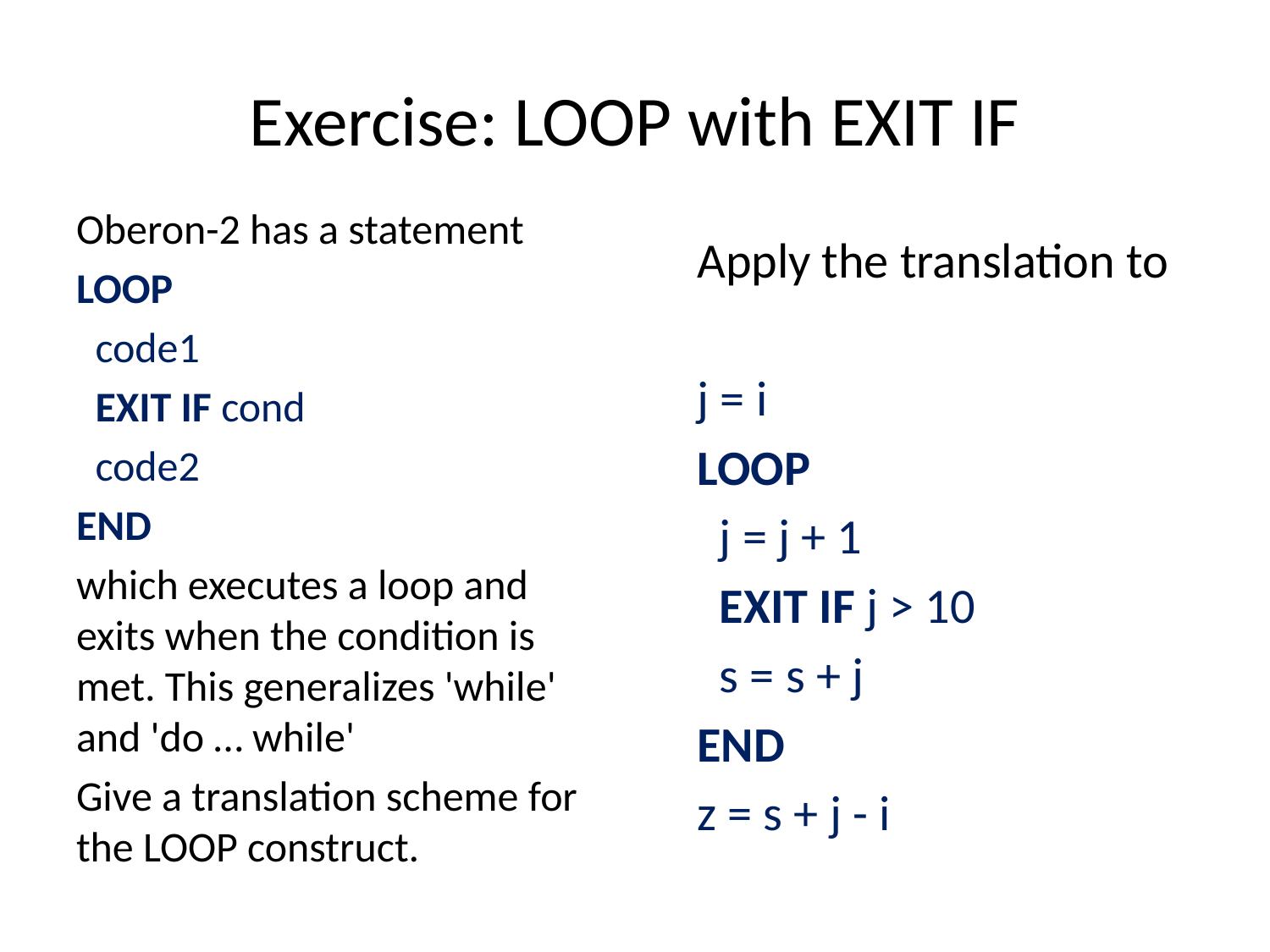

# Exercise: LOOP with EXIT IF
Oberon-2 has a statement
LOOP
  code1
  EXIT IF cond
  code2
END
which executes a loop and exits when the condition is met. This generalizes 'while' and 'do … while'
Give a translation scheme for the LOOP construct.
Apply the translation to

j = i
LOOP
  j = j + 1
  EXIT IF j > 10
  s = s + j
END
z = s + j - i